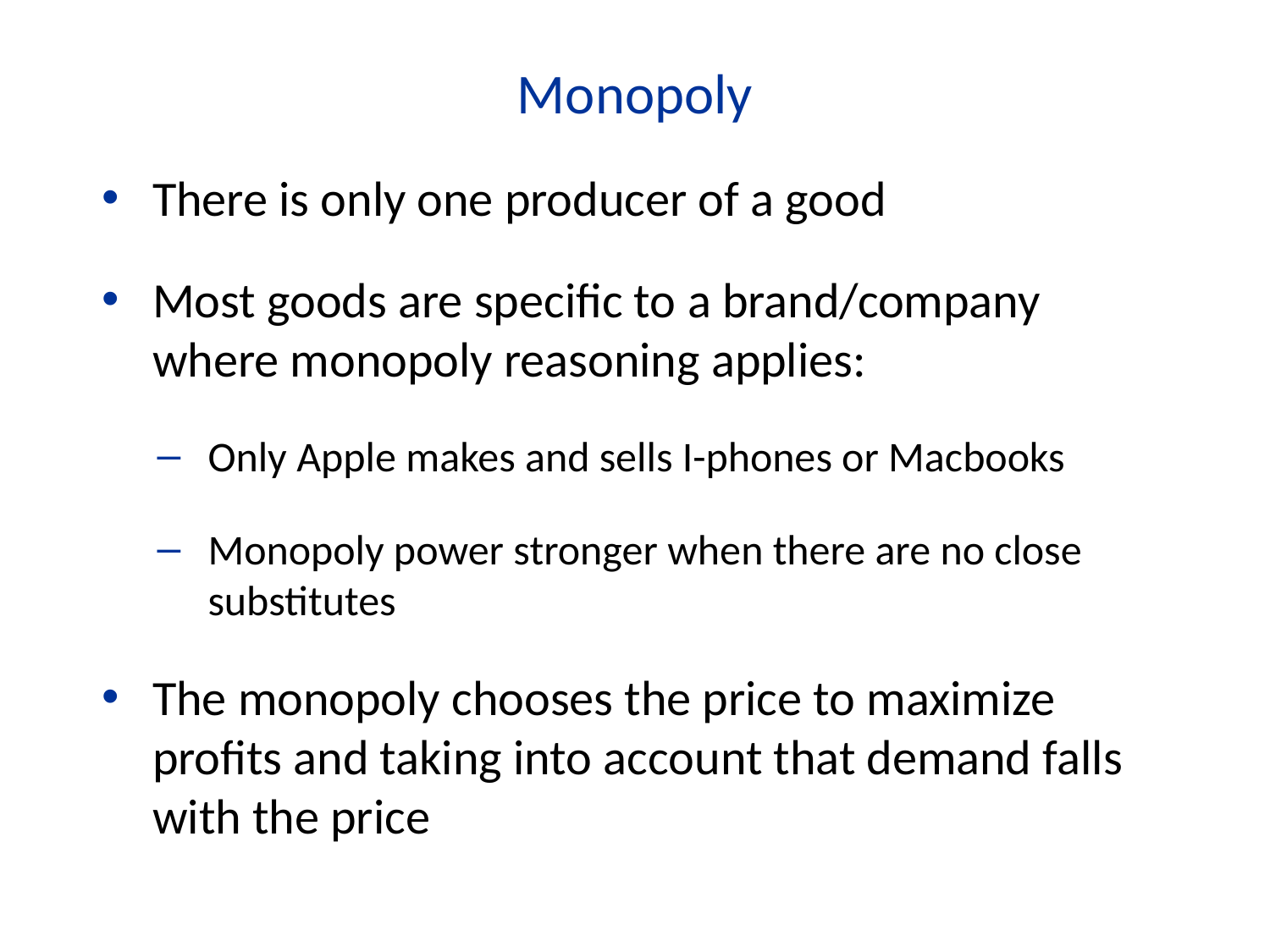

Monopoly
There is only one producer of a good
Most goods are specific to a brand/company where monopoly reasoning applies:
Only Apple makes and sells I-phones or Macbooks
Monopoly power stronger when there are no close substitutes
The monopoly chooses the price to maximize profits and taking into account that demand falls with the price